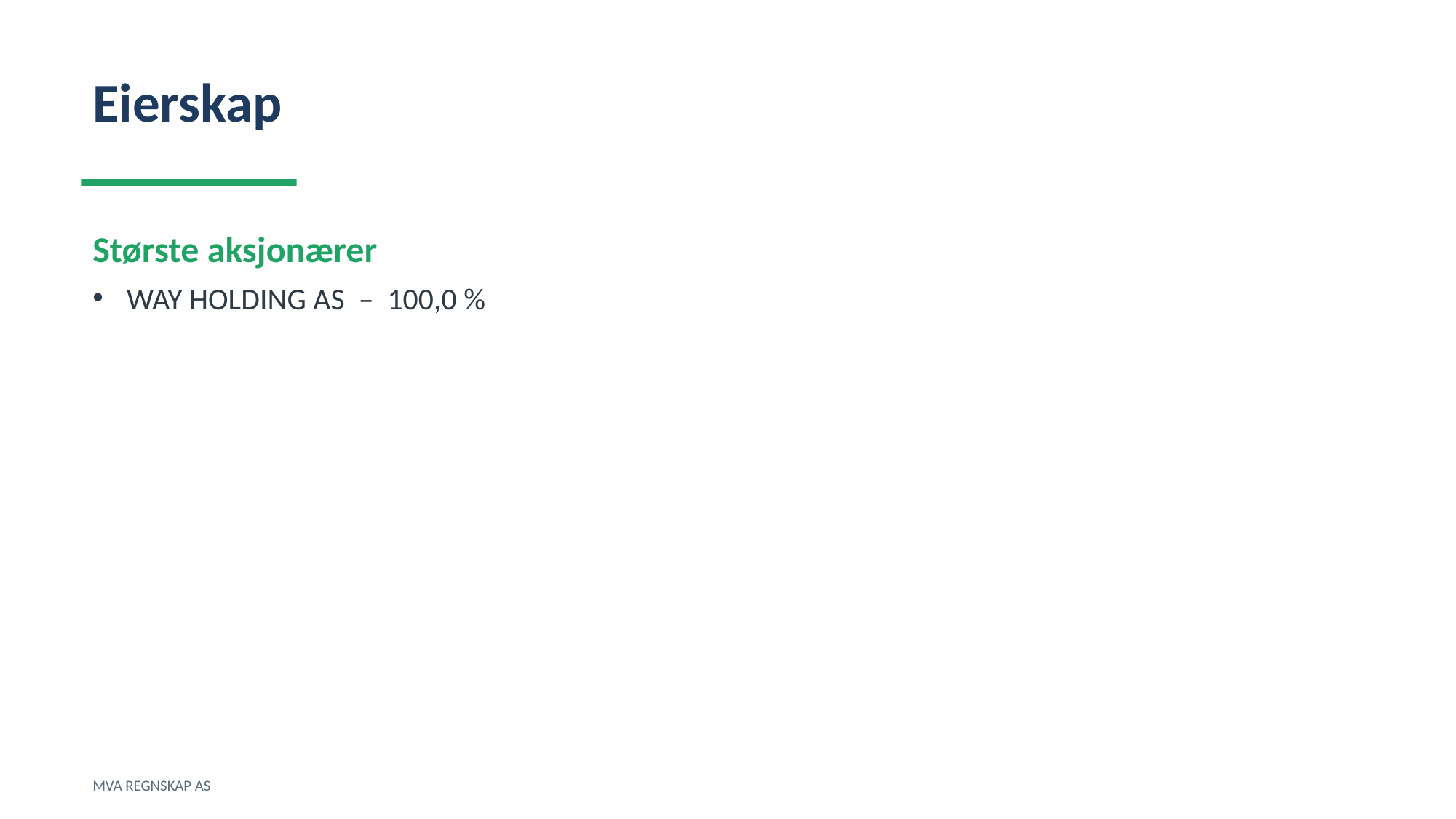

Eierskap

Største aksjonærer
WAY HOLDING AS  –  100,0 %
MVA REGNSKAP AS